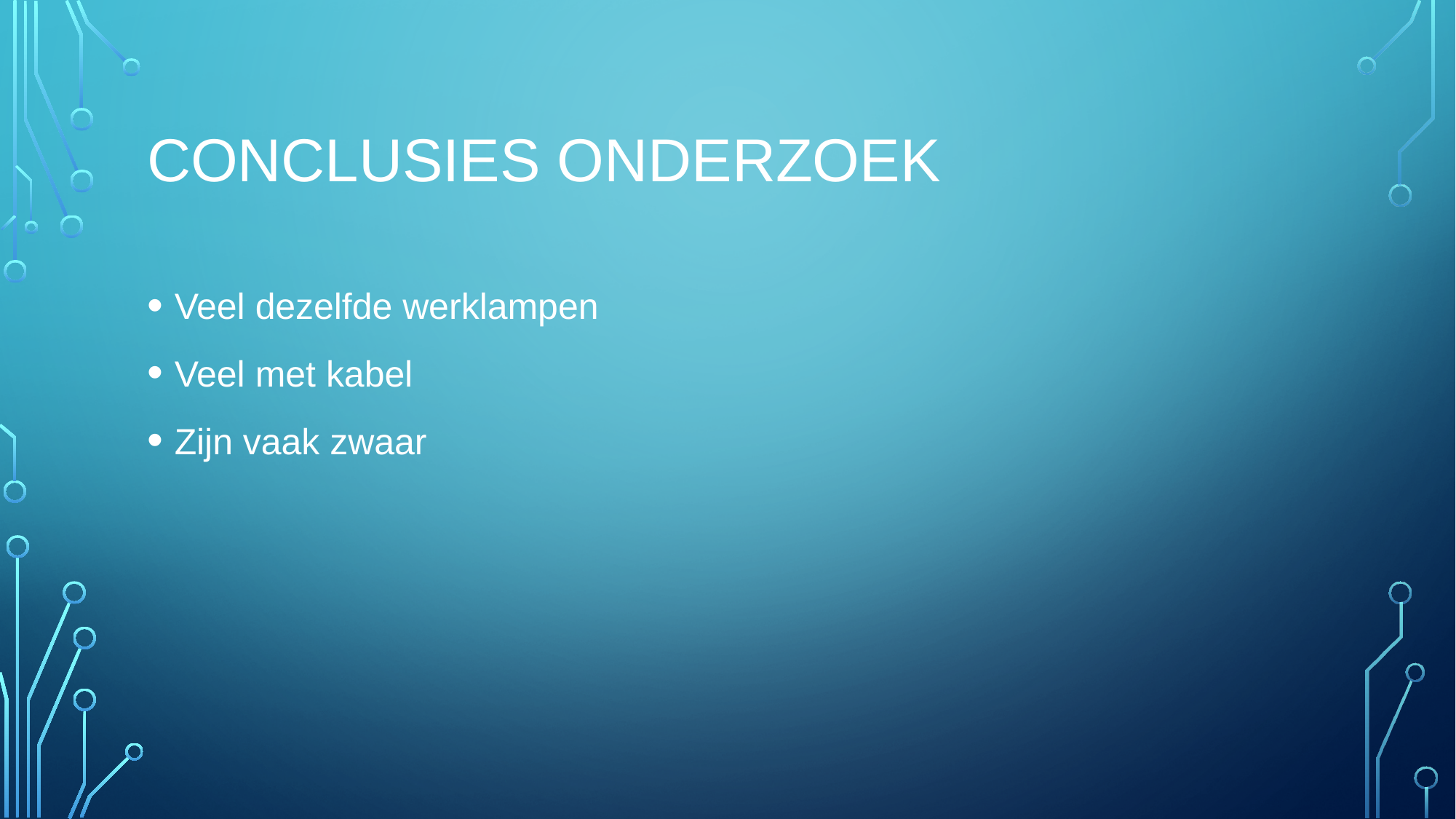

# Conclusies onderzoek
Veel dezelfde werklampen
Veel met kabel
Zijn vaak zwaar